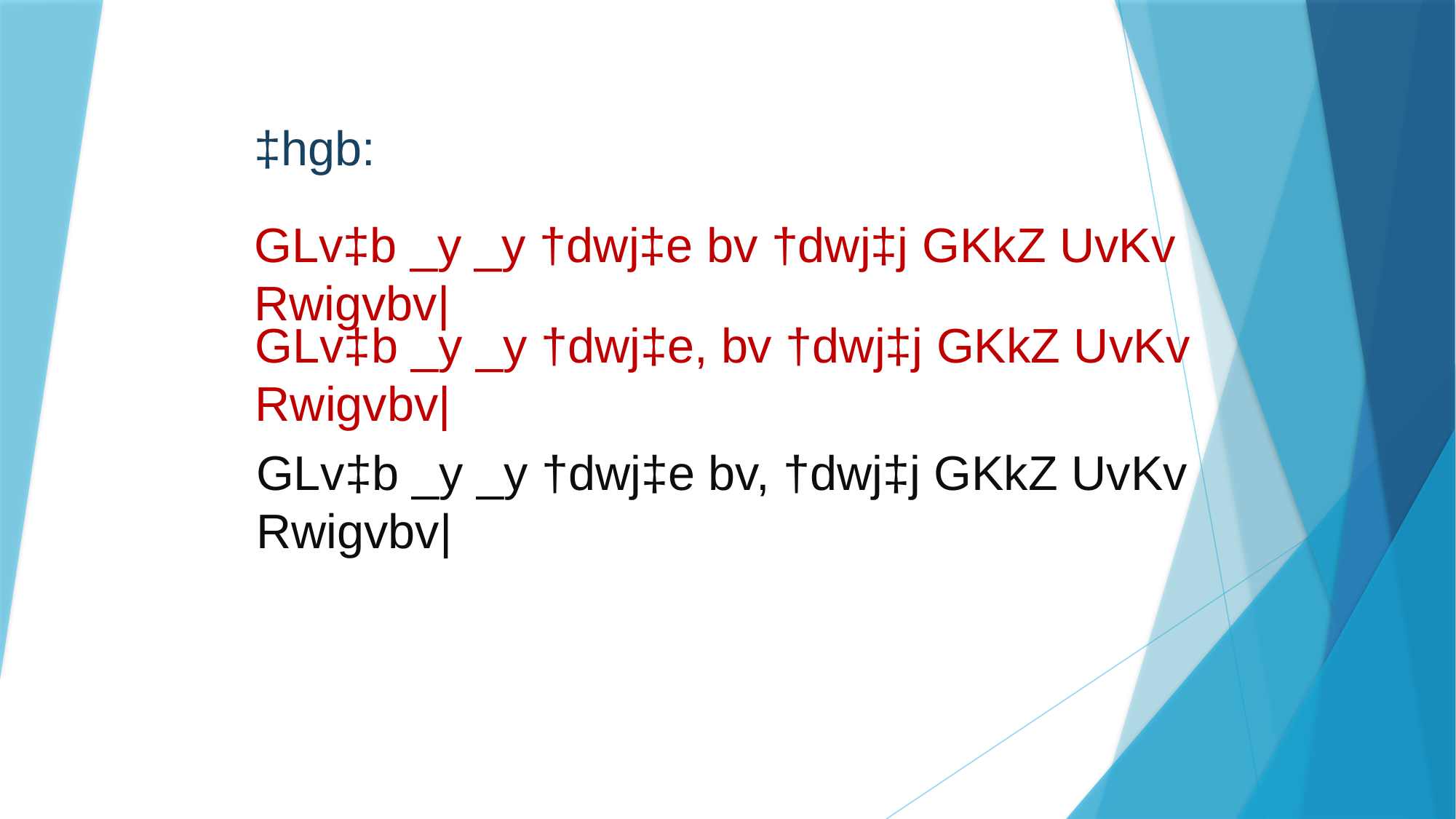

‡hgb:
GLv‡b _y _y †dwj‡e bv †dwj‡j GKkZ UvKv Rwigvbv|
GLv‡b _y _y †dwj‡e, bv †dwj‡j GKkZ UvKv Rwigvbv|
GLv‡b _y _y †dwj‡e bv, †dwj‡j GKkZ UvKv Rwigvbv|